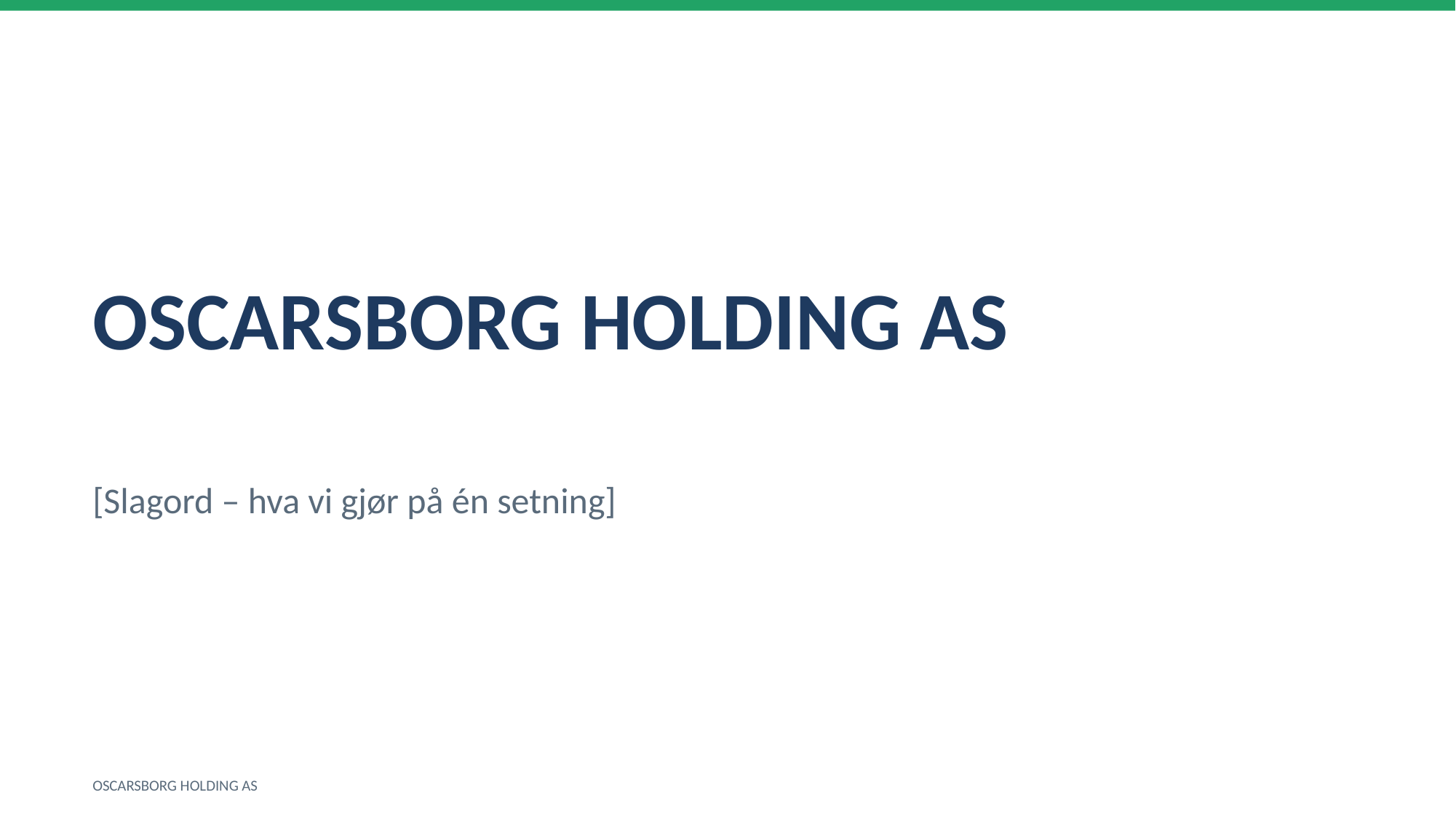

OSCARSBORG HOLDING AS
[Slagord – hva vi gjør på én setning]
OSCARSBORG HOLDING AS